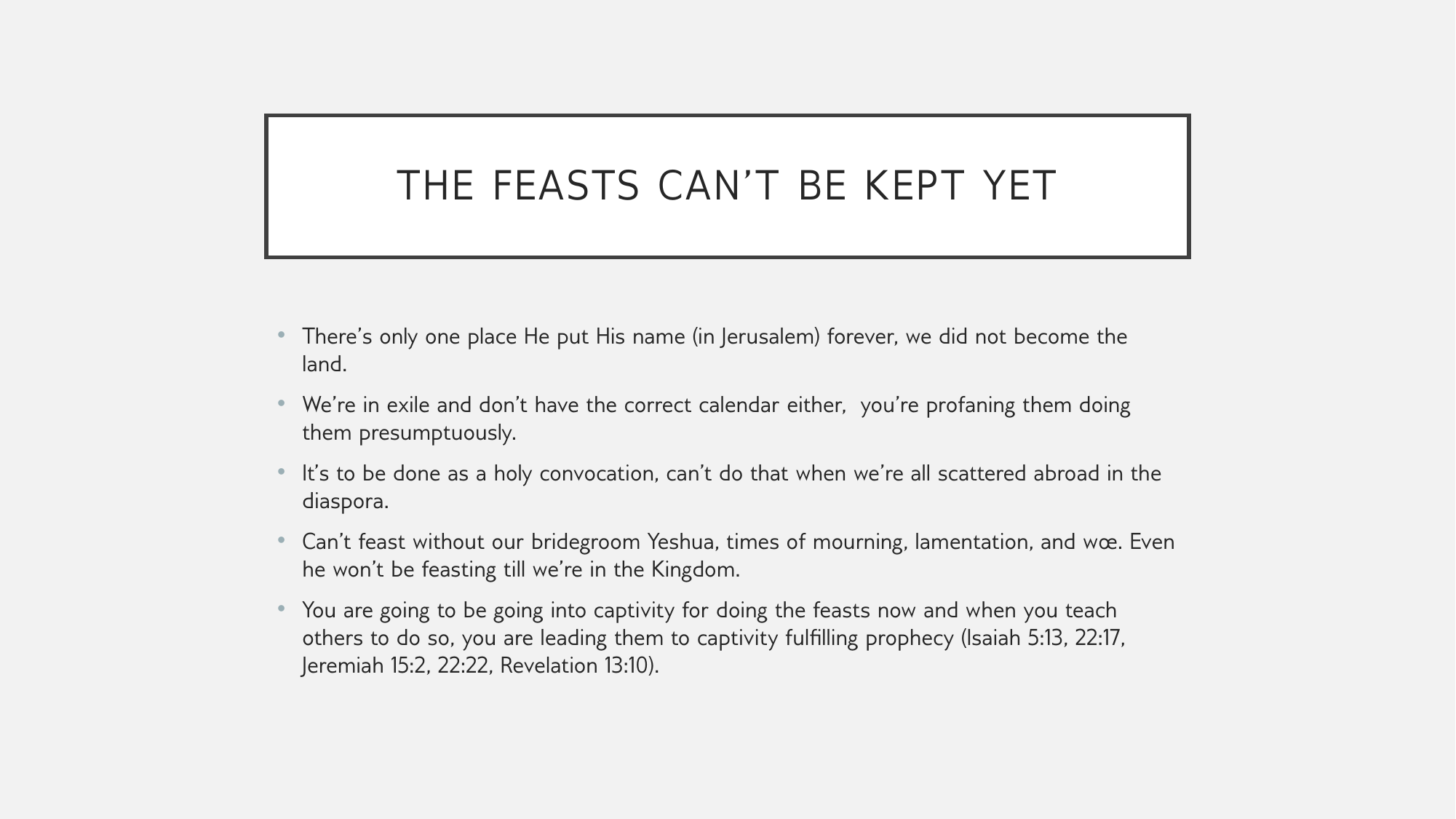

# The Feasts can’t be kept yet
There’s only one place He put His name (in Jerusalem) forever, we did not become the land.
We’re in exile and don’t have the correct calendar either,  you’re profaning them doing them presumptuously.
It’s to be done as a holy convocation, can’t do that when we’re all scattered abroad in the diaspora.
Can’t feast without our bridegroom Yeshua, times of mourning, lamentation, and woe. Even he won’t be feasting till we’re in the Kingdom.
You are going to be going into captivity for doing the feasts now and when you teach others to do so, you are leading them to captivity fulfilling prophecy (Isaiah 5:13, 22:17, Jeremiah 15:2, 22:22, Revelation 13:10).